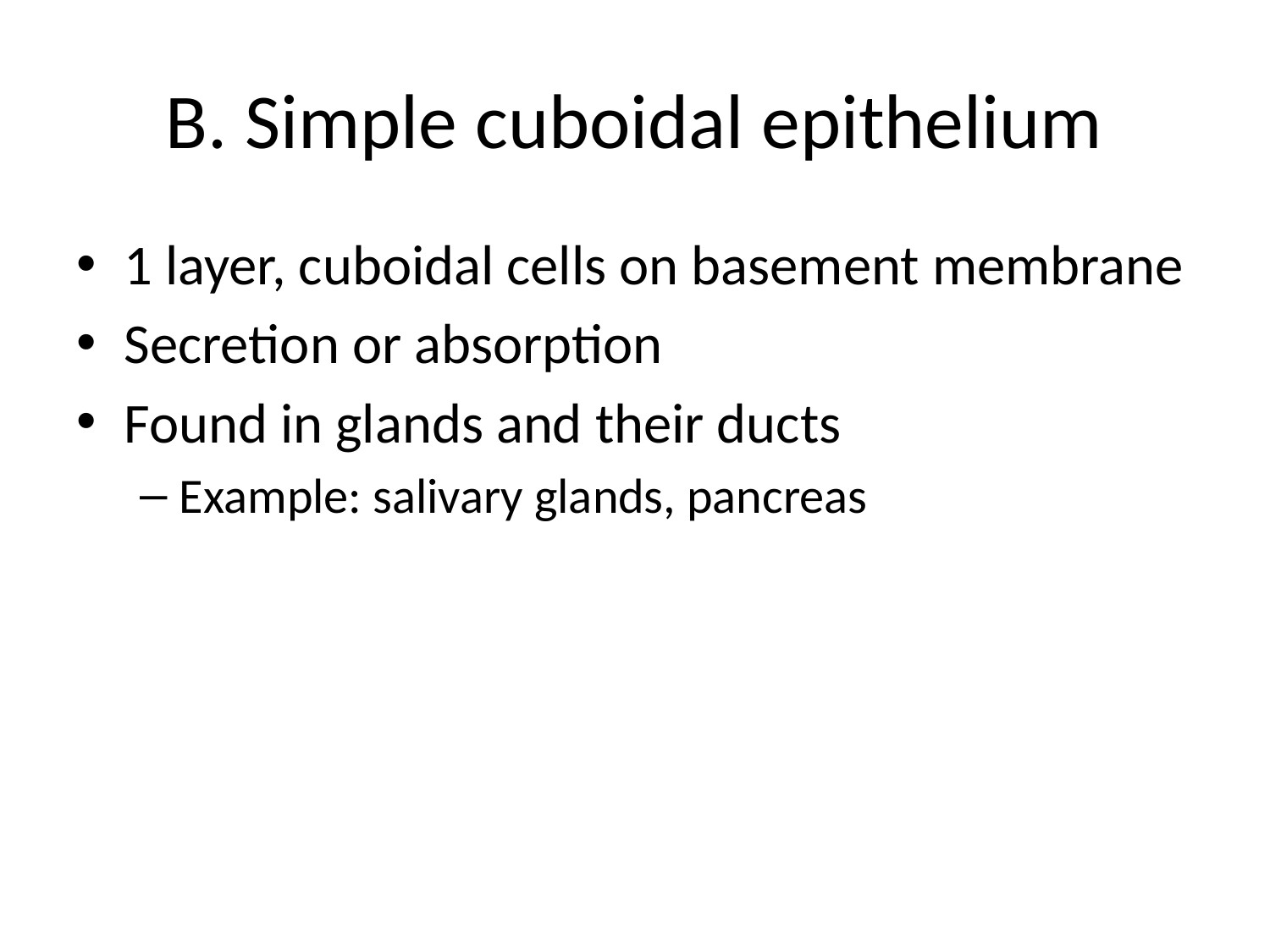

# B. Simple cuboidal epithelium
1 layer, cuboidal cells on basement membrane
Secretion or absorption
Found in glands and their ducts
Example: salivary glands, pancreas